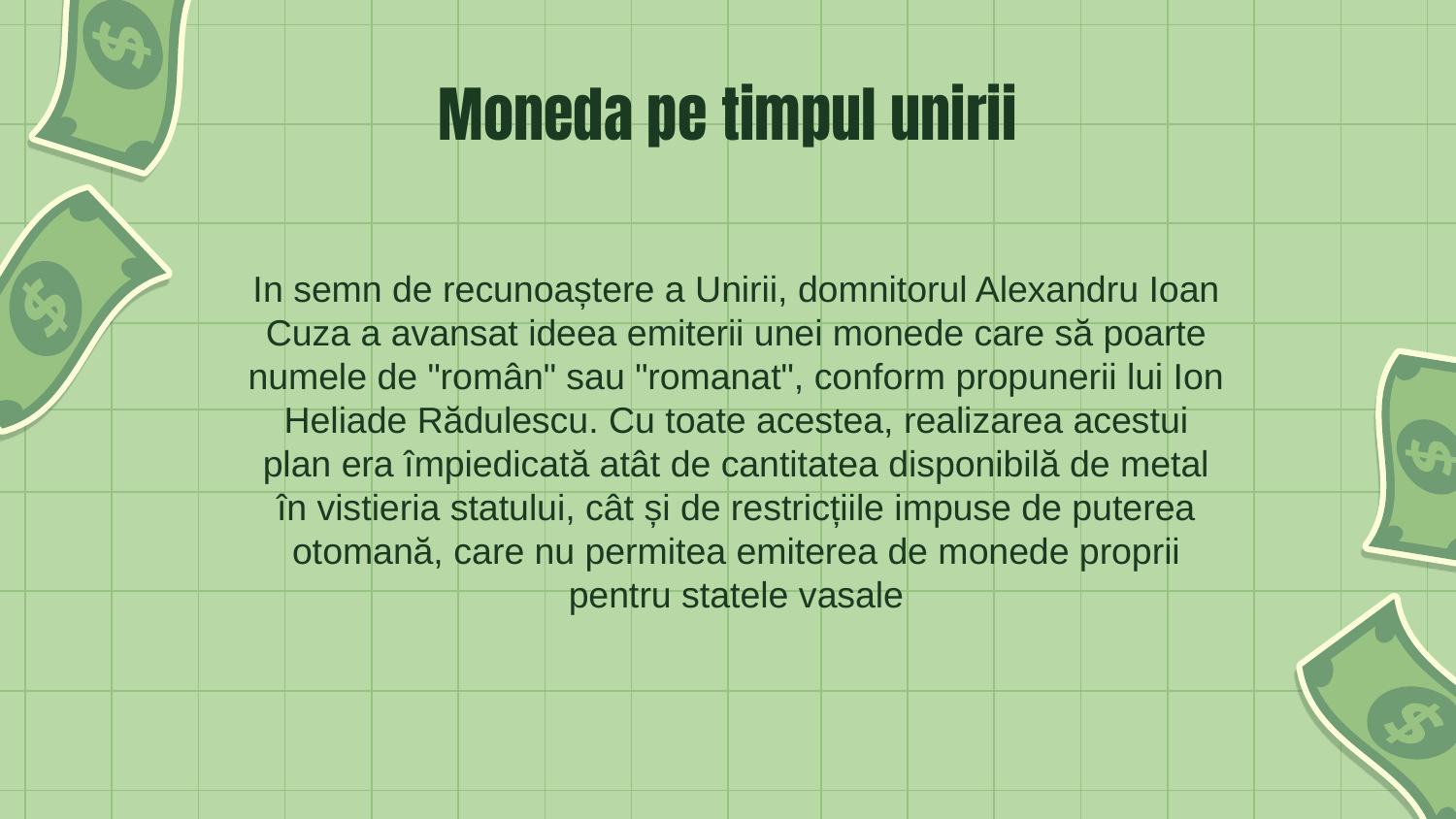

Moneda pe timpul unirii

In semn de recunoaștere a Unirii, domnitorul Alexandru Ioan Cuza a avansat ideea emiterii unei monede care să poarte numele de "român" sau "romanat", conform propunerii lui Ion Heliade Rădulescu. Cu toate acestea, realizarea acestui plan era împiedicată atât de cantitatea disponibilă de metal în vistieria statului, cât și de restricțiile impuse de puterea otomană, care nu permitea emiterea de monede proprii pentru statele vasale

Exchange rates
# Global markets